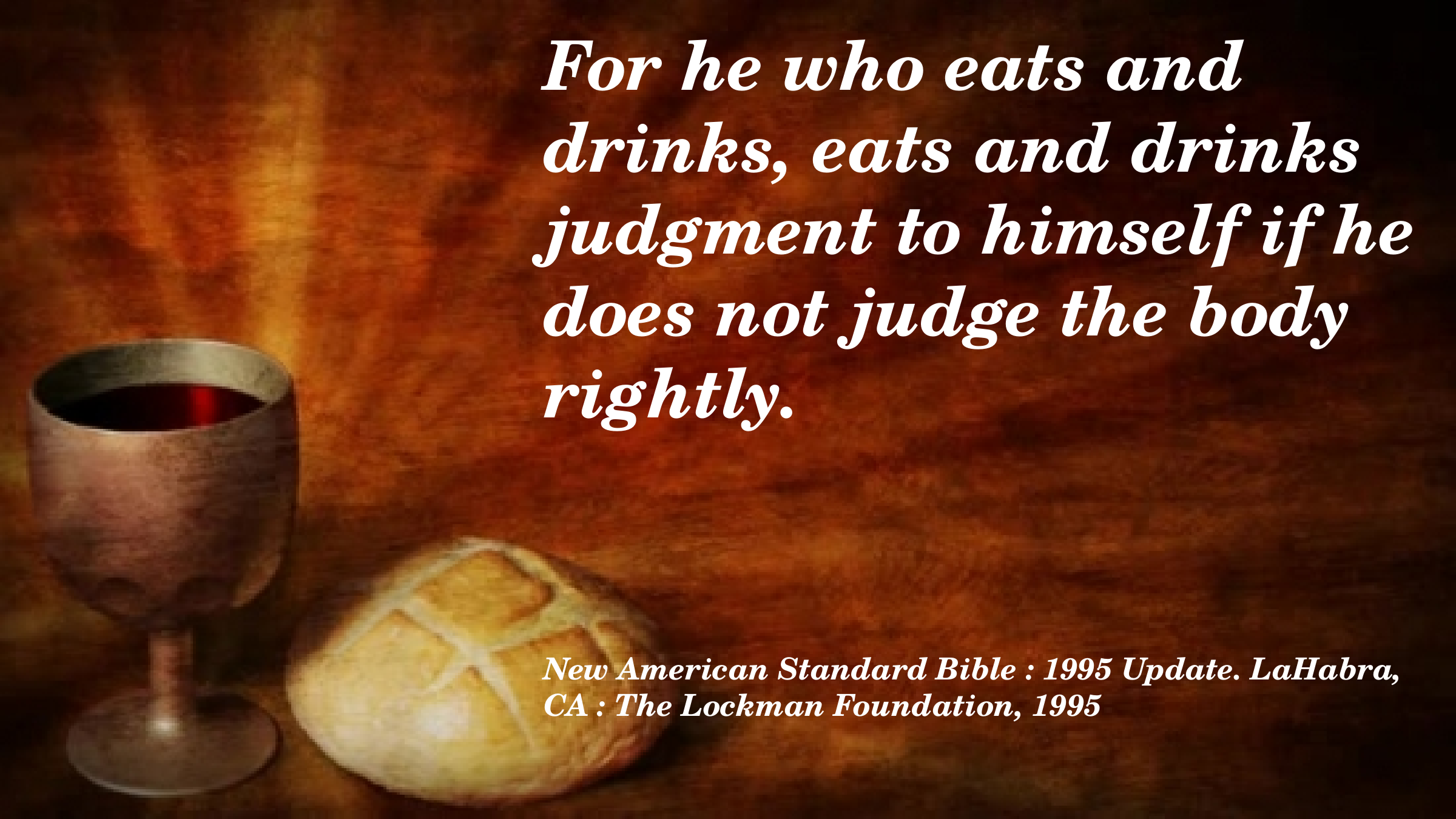

For he who eats and drinks, eats and drinks judgment to himself if he does not judge the body rightly.

New American Standard Bible : 1995 Update. LaHabra, CA : The Lockman Foundation, 1995